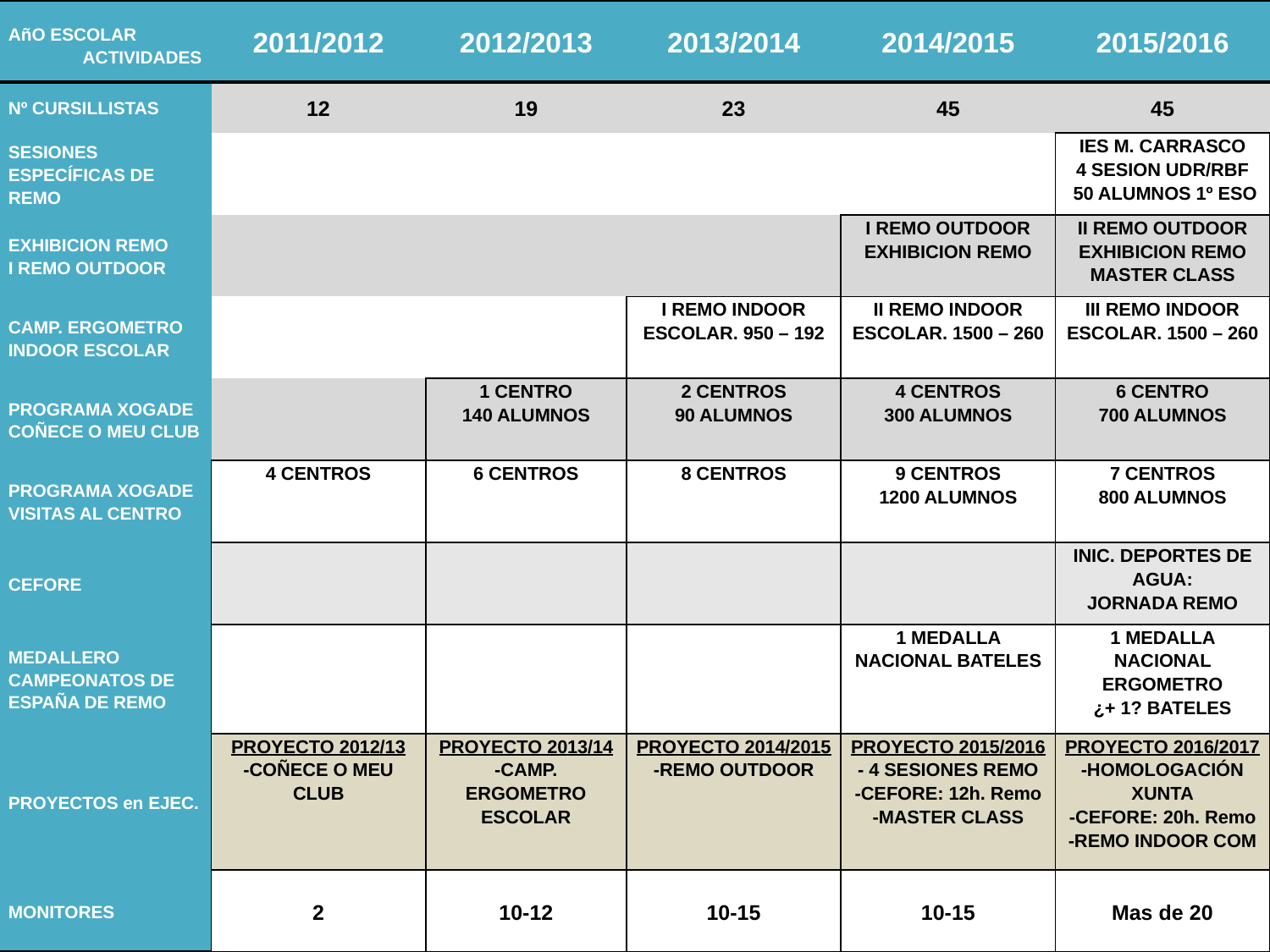

| AñO ESCOLAR ACTIVIDADES | 2011/2012 | 2012/2013 | 2013/2014 | 2014/2015 | 2015/2016 |
| --- | --- | --- | --- | --- | --- |
| Nº CURSILLISTAS | 12 | 19 | 23 | 45 | 45 |
| SESIONES ESPECÍFICAS DE REMO |  |  |  |  | IES M. CARRASCO 4 SESION UDR/RBF 50 ALUMNOS 1º ESO |
| EXHIBICION REMO I REMO OUTDOOR |  |  |  | I REMO OUTDOOR EXHIBICION REMO | II REMO OUTDOOR EXHIBICION REMO MASTER CLASS |
| CAMP. ERGOMETRO INDOOR ESCOLAR |  |  | I REMO INDOOR ESCOLAR. 950 – 192 | II REMO INDOOR ESCOLAR. 1500 – 260 | III REMO INDOOR ESCOLAR. 1500 – 260 |
| PROGRAMA XOGADE COÑECE O MEU CLUB |  | 1 CENTRO 140 ALUMNOS | 2 CENTROS 90 ALUMNOS | 4 CENTROS 300 ALUMNOS | 6 CENTRO 700 ALUMNOS |
| PROGRAMA XOGADE VISITAS AL CENTRO | 4 CENTROS | 6 CENTROS | 8 CENTROS | 9 CENTROS 1200 ALUMNOS | 7 CENTROS 800 ALUMNOS |
| CEFORE |  |  |  |  | INIC. DEPORTES DE AGUA: JORNADA REMO |
| MEDALLERO CAMPEONATOS DE ESPAÑA DE REMO |  |  |  | 1 MEDALLA NACIONAL BATELES | 1 MEDALLA NACIONAL ERGOMETRO ¿+ 1? BATELES |
| PROYECTOS en EJEC. | PROYECTO 2012/13 -COÑECE O MEU CLUB | PROYECTO 2013/14 -CAMP. ERGOMETRO ESCOLAR | PROYECTO 2014/2015 -REMO OUTDOOR | PROYECTO 2015/2016 - 4 SESIONES REMO -CEFORE: 12h. Remo -MASTER CLASS | PROYECTO 2016/2017 -HOMOLOGACIÓN XUNTA -CEFORE: 20h. Remo -REMO INDOOR COM |
| MONITORES | 2 | 10-12 | 10-15 | 10-15 | Mas de 20 |